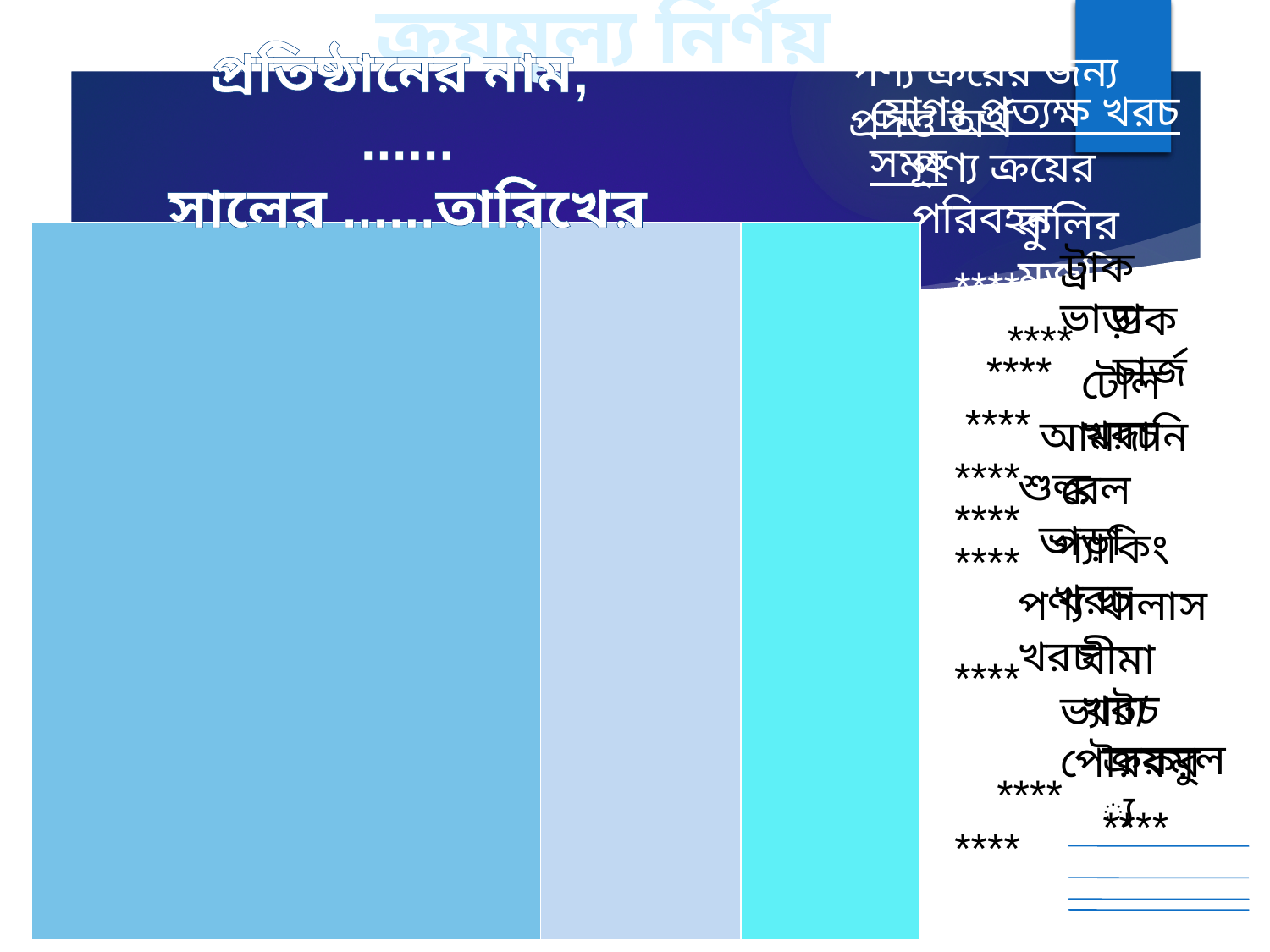

ক্রয়মূল্য নির্ণয়
প্রতিষ্ঠানের নাম,
...... সালের ......তারিখের
পণ্য ক্রয়ের জন্য প্রদত্ত অর্থ
যোগঃ প্রত্যক্ষ খরচ সমূহ
পণ্য ক্রয়ের পরিবহন
|  |  |  |
| --- | --- | --- |
কুলির মজুরি
****
ট্রাক ভাড়া
****
ডক চার্জ
****
টোল খরচ
****
  আমদানি শুল্ক
****
  রেল ভাড়া
****
****
প্যাকিং খরচ
পণ্য খালাস খরচ
****
বীমা খরচ
ভ্যাট/পৌরকর
ক্রয়মুল্য
****
****
****